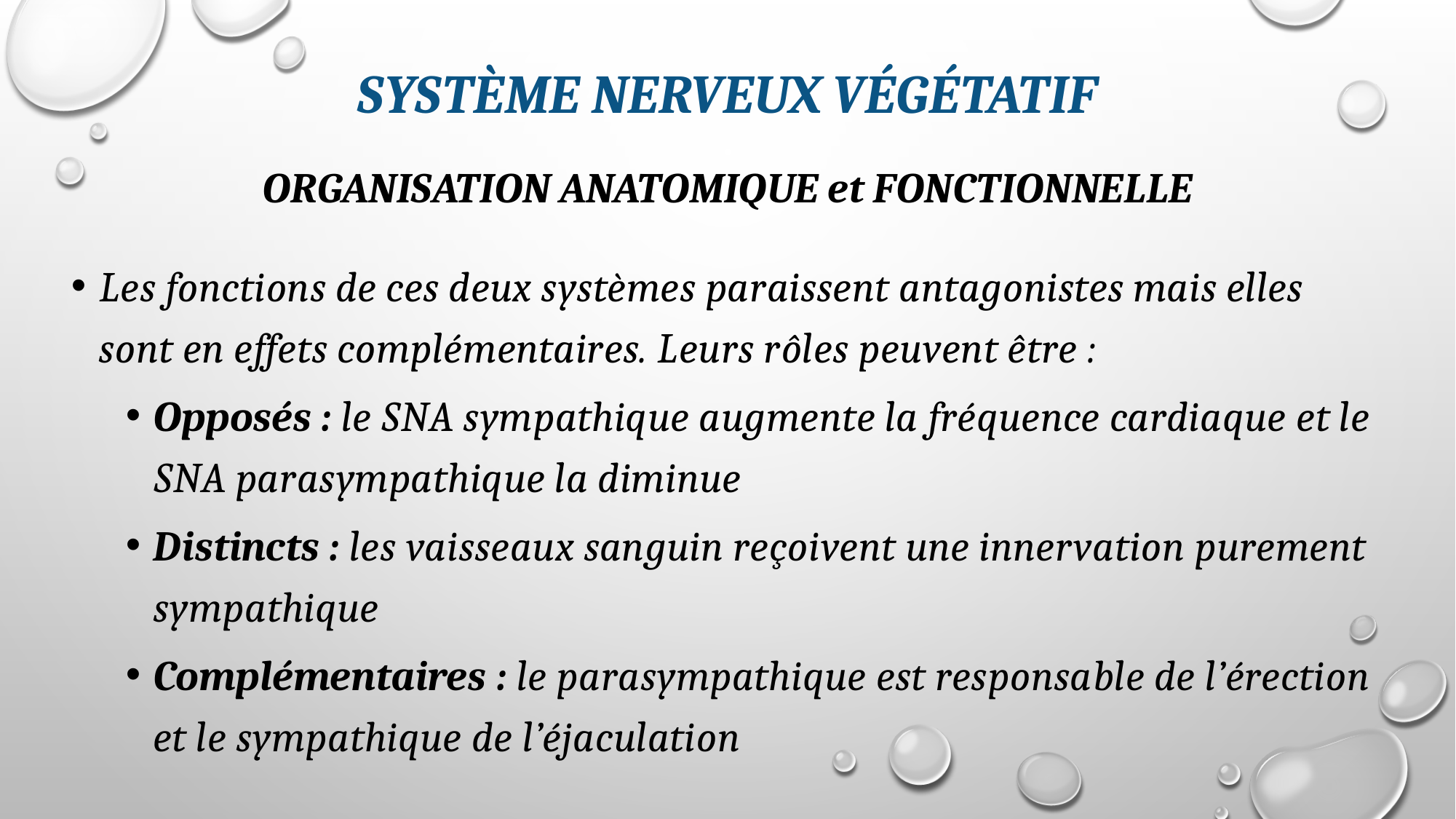

# système nerveux végétatif
ORGANISATION ANATOMIQUE et FONCTIONNELLE
Les fonctions de ces deux systèmes paraissent antagonistes mais elles sont en effets complémentaires. Leurs rôles peuvent être :
Opposés : le SNA sympathique augmente la fréquence cardiaque et le SNA parasympathique la diminue
Distincts : les vaisseaux sanguin reçoivent une innervation purement sympathique
Complémentaires : le parasympathique est responsable de l’érection et le sympathique de l’éjaculation